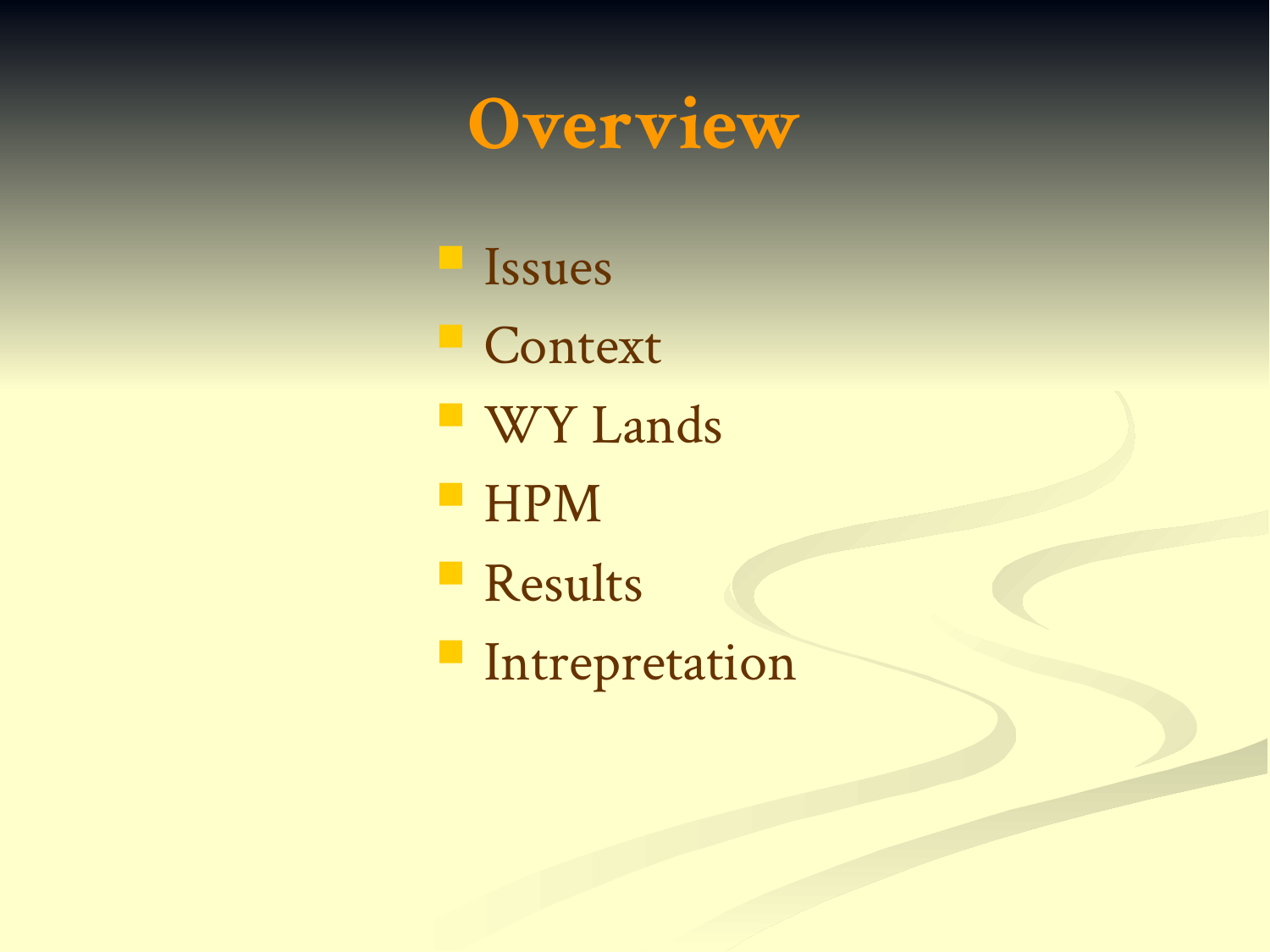

# Overview
Issues
Context
WY Lands
HPM
Results
Intrepretation